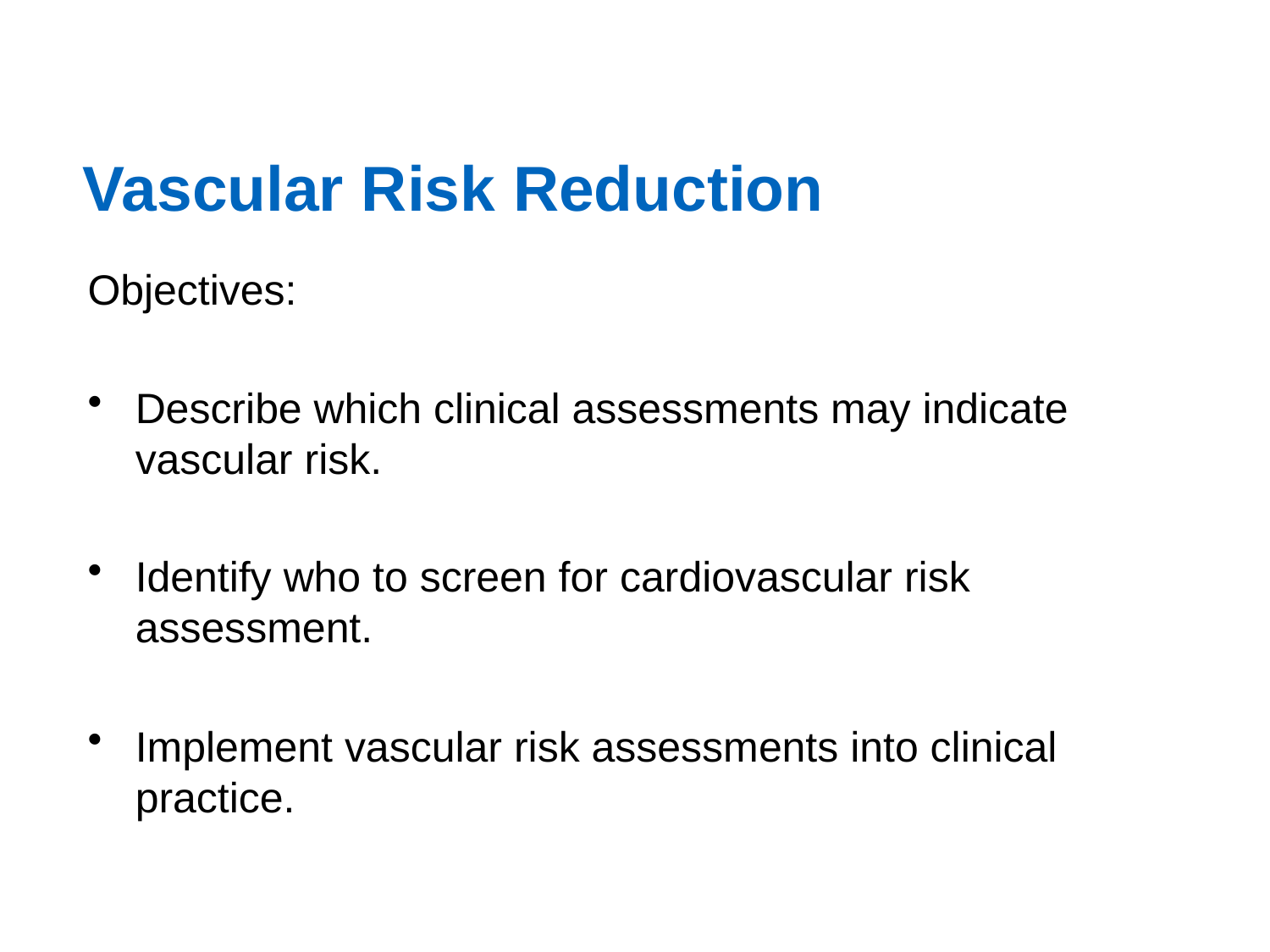

# Vascular Risk Reduction
Objectives:

Describe which clinical assessments may indicate vascular risk.

Identify who to screen for cardiovascular risk assessment.

Implement vascular risk assessments into clinical practice.